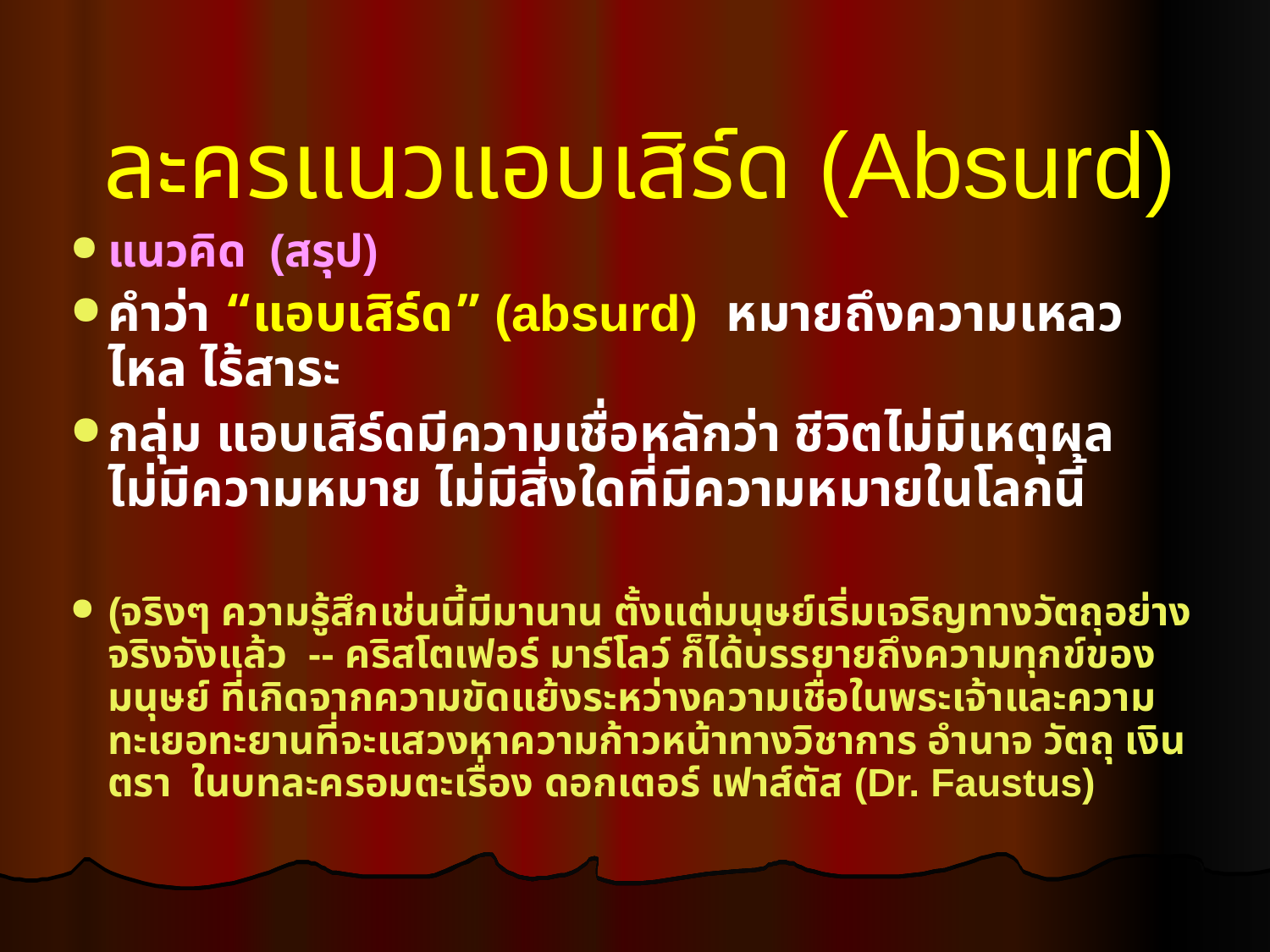

ละครแนวแอบเสิร์ด (Absurd)
แนวคิด  (สรุป)
คำว่า “แอบเสิร์ด” (absurd)  หมายถึงความเหลวไหล ไร้สาระ
กลุ่ม แอบเสิร์ดมีความเชื่อหลักว่า ชีวิตไม่มีเหตุผล ไม่มีความหมาย ไม่มีสิ่งใดที่มีความหมายในโลกนี้

(จริงๆ ความรู้สึกเช่นนี้มีมานาน ตั้งแต่มนุษย์เริ่มเจริญทางวัตถุอย่างจริงจังแล้ว  -- คริสโตเฟอร์ มาร์โลว์ ก็ได้บรรยายถึงความทุกข์ของมนุษย์ ที่เกิดจากความขัดแย้งระหว่างความเชื่อในพระเจ้าและความทะเยอทะยานที่จะแสวงหาความก้าวหน้าทางวิชาการ อำนาจ วัตถุ เงินตรา  ในบทละครอมตะเรื่อง ดอกเตอร์ เฟาส์ตัส (Dr. Faustus)